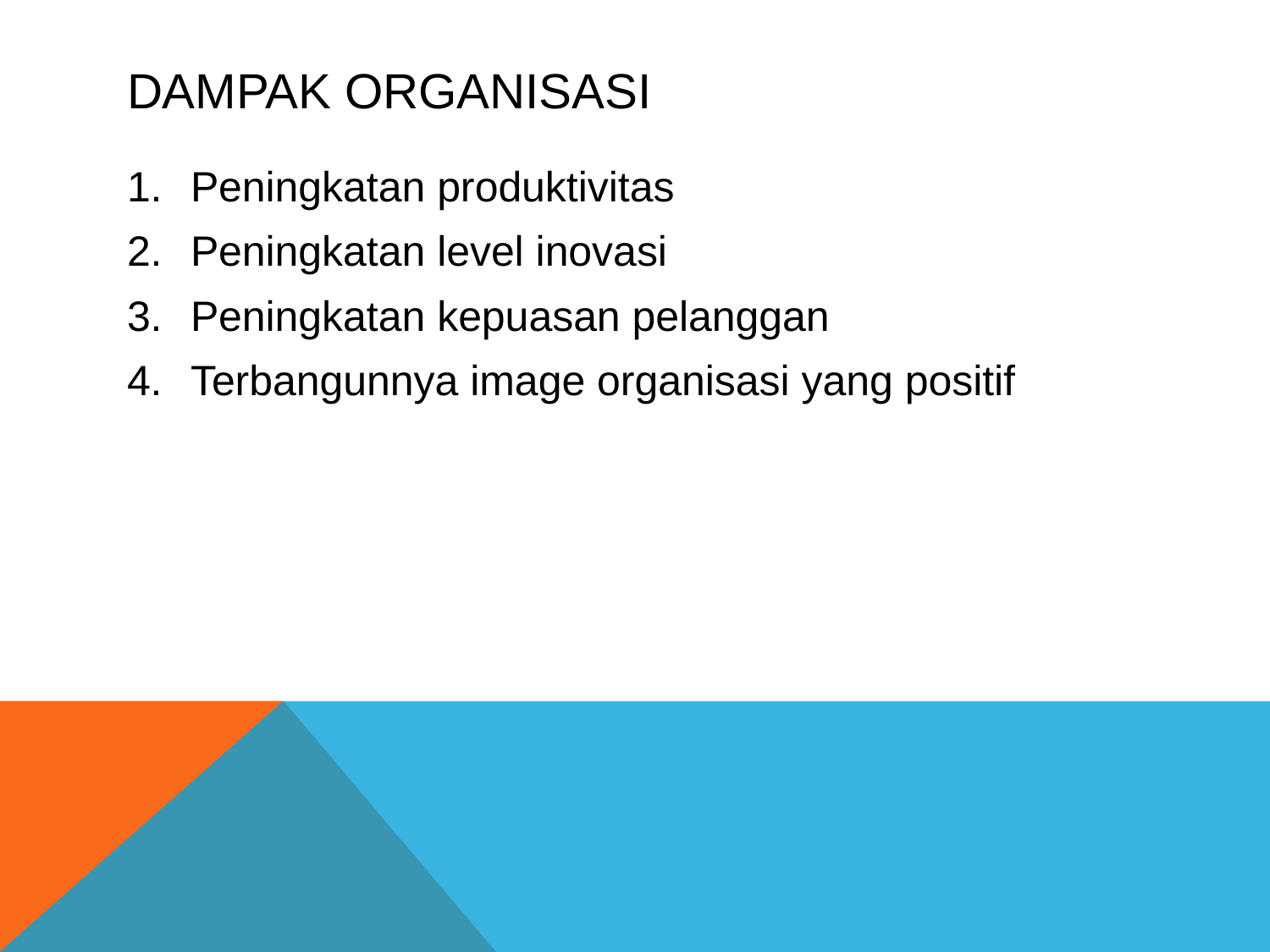

# Dampak organisasi
Peningkatan produktivitas
Peningkatan level inovasi
Peningkatan kepuasan pelanggan
Terbangunnya image organisasi yang positif